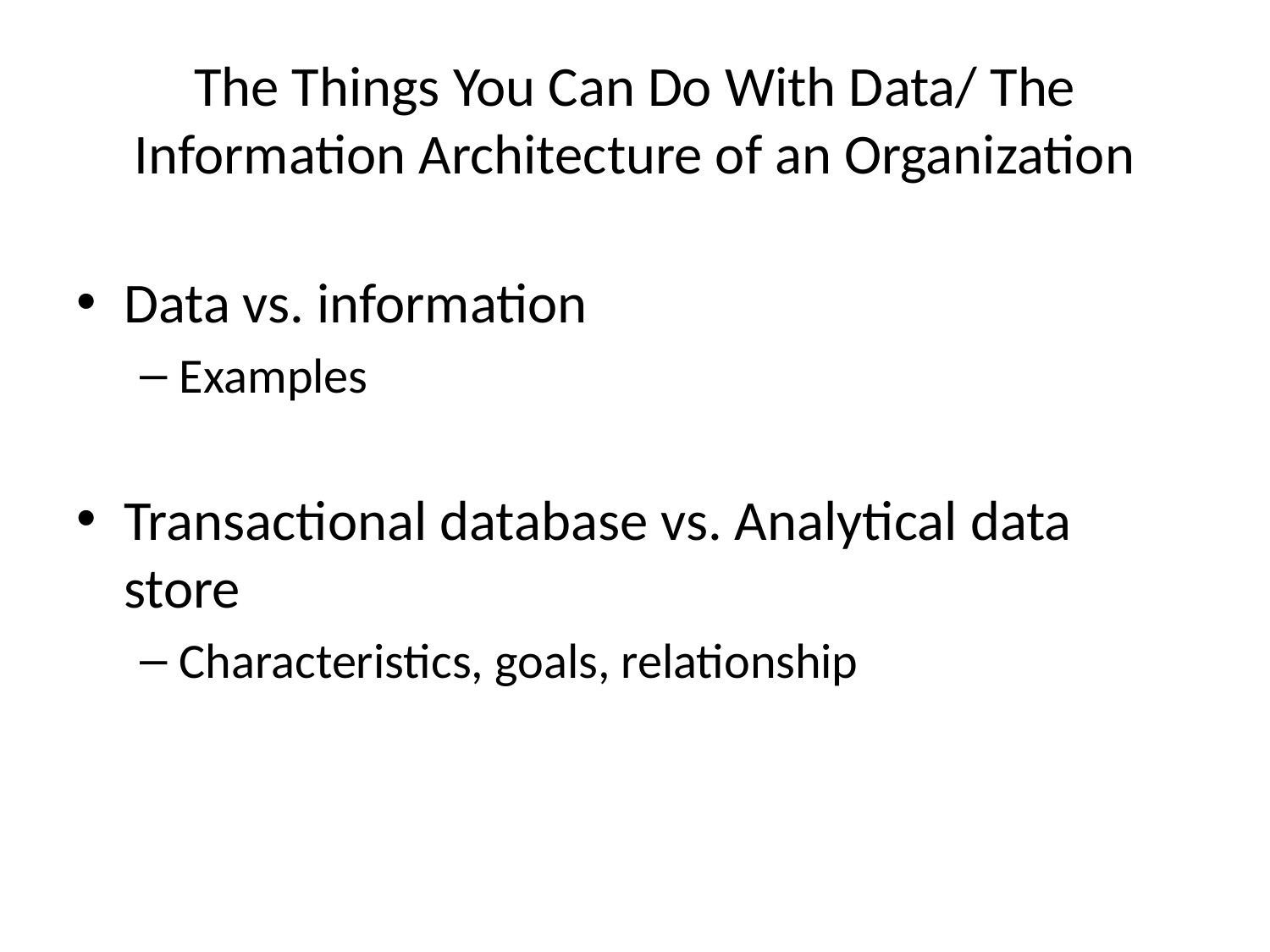

# The Things You Can Do With Data/ The Information Architecture of an Organization
Data vs. information
Examples

Transactional database vs. Analytical data store
Characteristics, goals, relationship